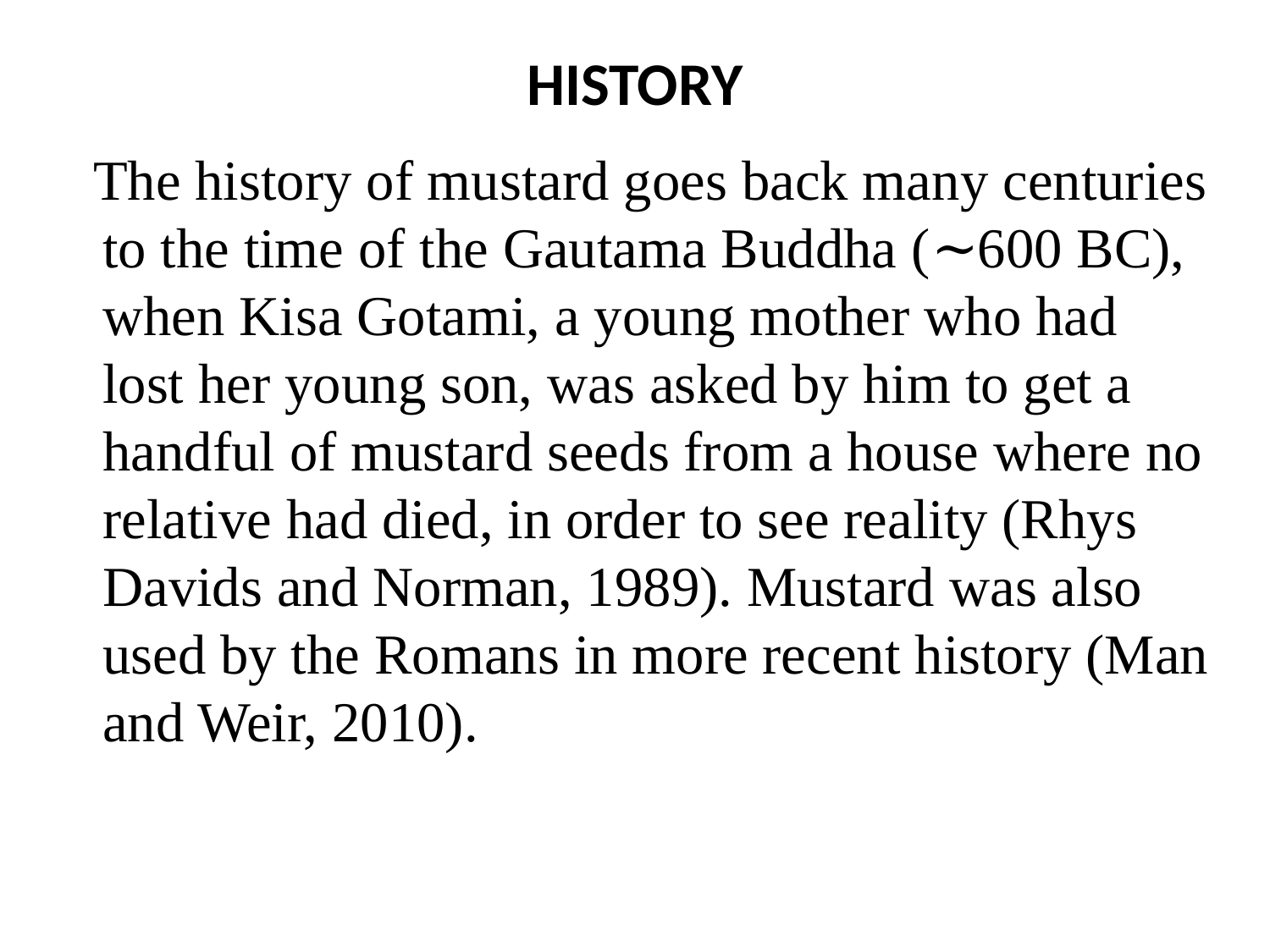

# HISTORY
   The history of mustard goes back many centuries to the time of the Gautama Buddha (∼600 BC), when Kisa Gotami, a young mother who had lost her young son, was asked by him to get a handful of mustard seeds from a house where no relative had died, in order to see reality (Rhys Davids and Norman, 1989). Mustard was also used by the Romans in more recent history (Man and Weir, 2010).